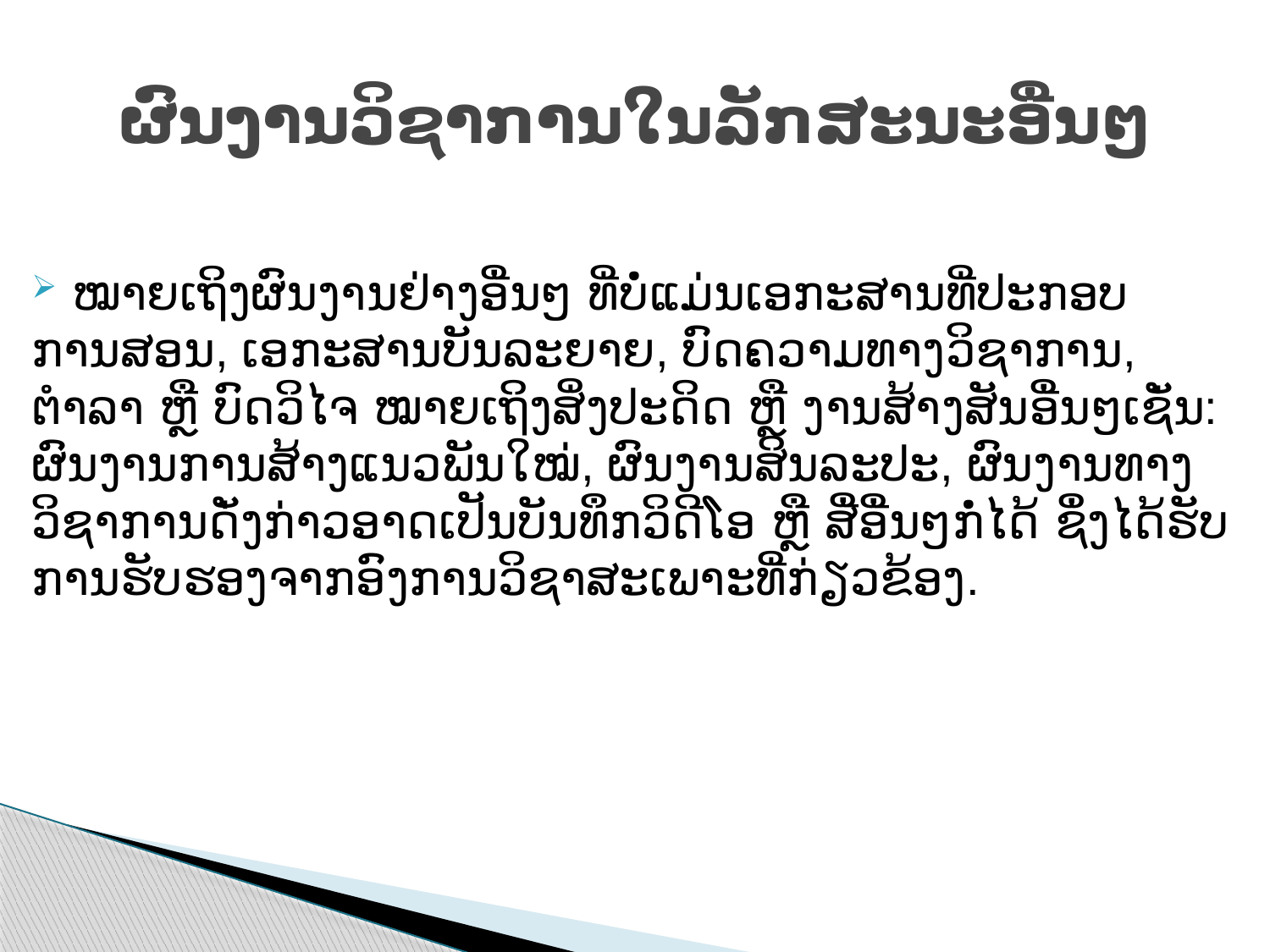

# ຜົນງານວິຊາການໃນລັກສະນະອື່ນໆ
 ໝາຍເຖິງຜົນງານຢ່າງອື່ນໆ ທີ່ບໍ່ແມ່ນເອກະສານທີ່ປະກອບການສອນ, ເອກະສານບັນລະຍາຍ, ບົດຄວາມທາງວິຊາການ, ຕຳລາ ຫຼື ບົດວິໄຈ ໝາຍເຖິງສິ່ງປະດິດ ຫຼື ງານສ້າງສັນອື່ນໆເຊັ່ນ: ຜົນງານການສ້າງແນວພັນໃໝ່, ຜົນງານສິນລະປະ, ຜົນງານທາງວິຊາການດັ່ງກ່າວອາດເປັນບັນທຶກວິດີໂອ ຫຼື ສື່ອື່ນໆກໍ່ໄດ້ ຊຶ່ງໄດ້ຮັບການຮັບຮອງຈາກອົງການວິຊາສະເພາະທີ່ກ່ຽວຂ້ອງ.